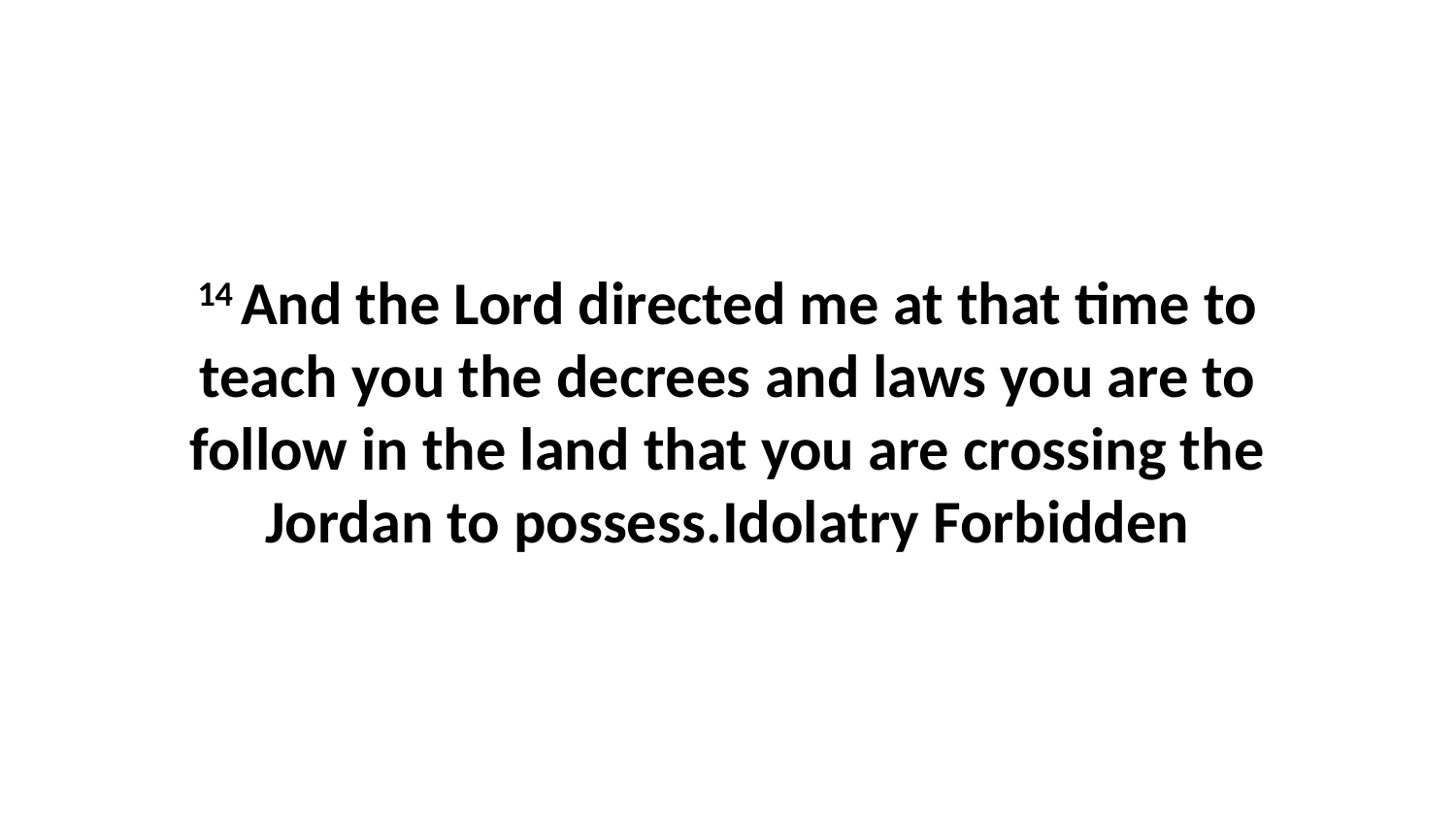

14 And the Lord directed me at that time to teach you the decrees and laws you are to follow in the land that you are crossing the Jordan to possess.Idolatry Forbidden